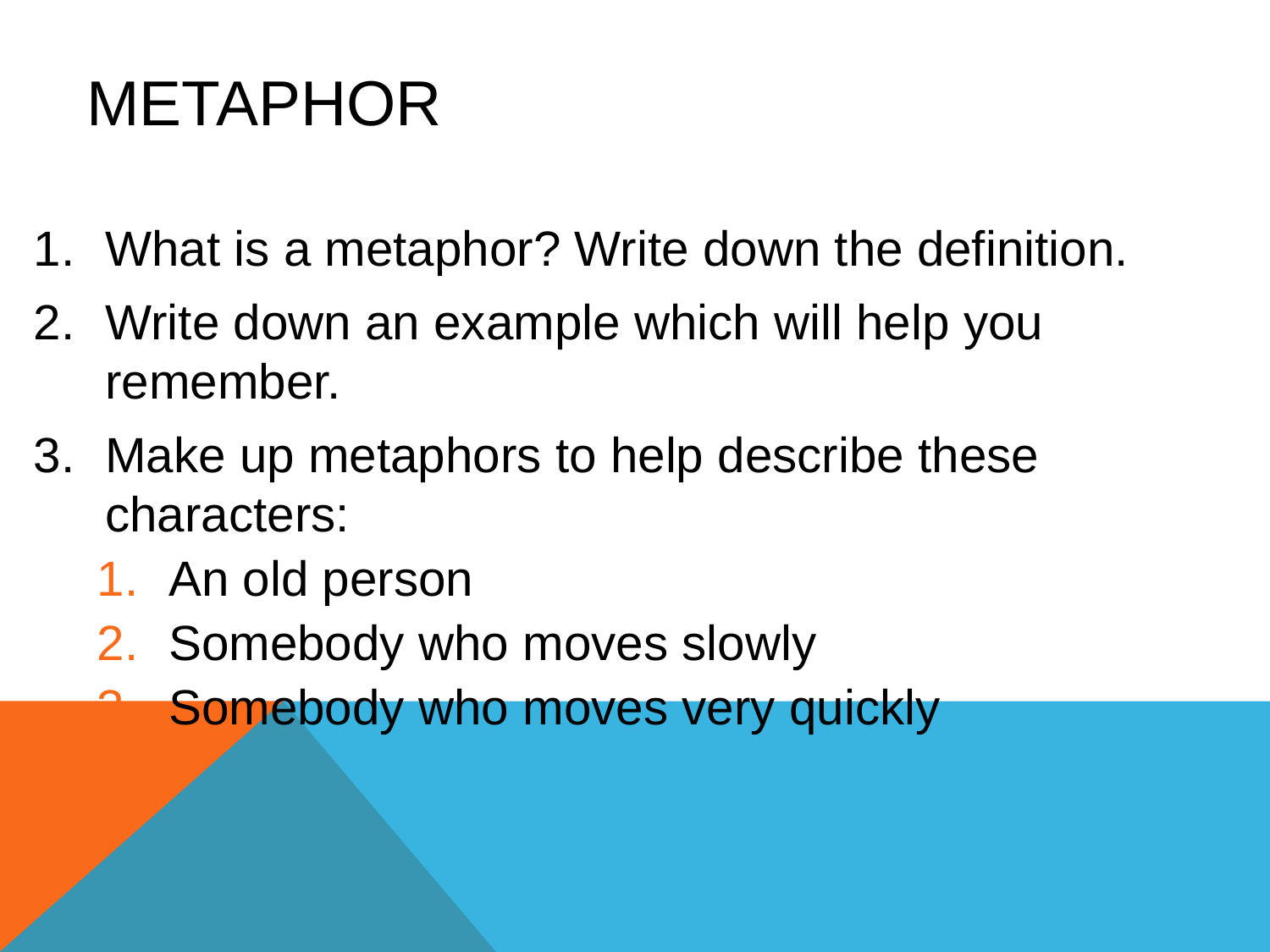

# Metaphor

What is a metaphor? Write down the definition.
Write down an example which will help you remember.
Make up metaphors to help describe these characters:
An old person
Somebody who moves slowly
Somebody who moves very quickly